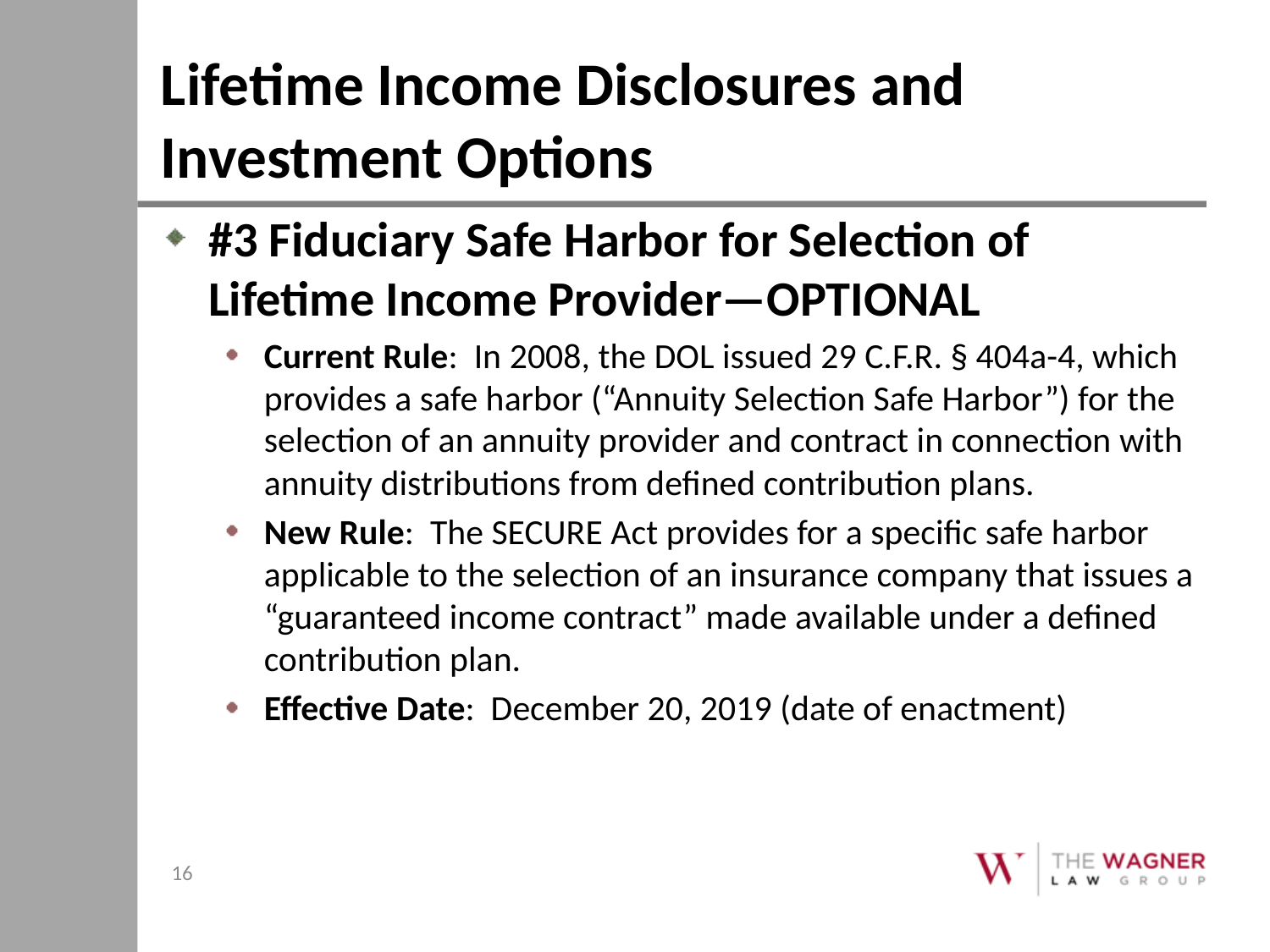

# Lifetime Income Disclosures and Investment Options
#3 Fiduciary Safe Harbor for Selection of Lifetime Income Provider—OPTIONAL
Current Rule:  In 2008, the DOL issued 29 C.F.R. § 404a-4, which provides a safe harbor (“Annuity Selection Safe Harbor”) for the selection of an annuity provider and contract in connection with annuity distributions from defined contribution plans.
New Rule:  The SECURE Act provides for a specific safe harbor applicable to the selection of an insurance company that issues a “guaranteed income contract” made available under a defined contribution plan.
Effective Date:  December 20, 2019 (date of enactment)

16